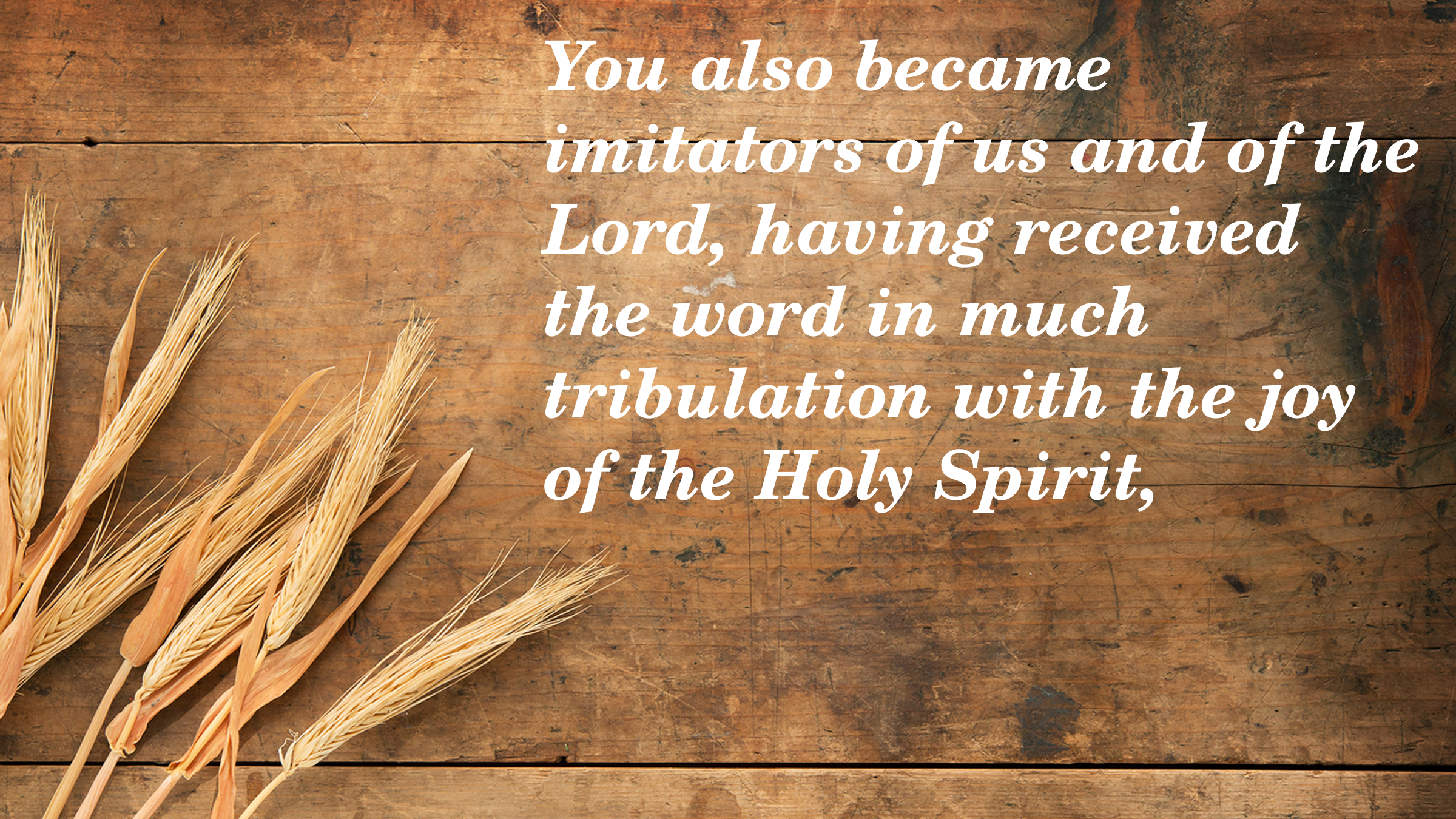

You also became imitators of us and of the Lord, having received the word in much tribulation with the joy of the Holy Spirit,